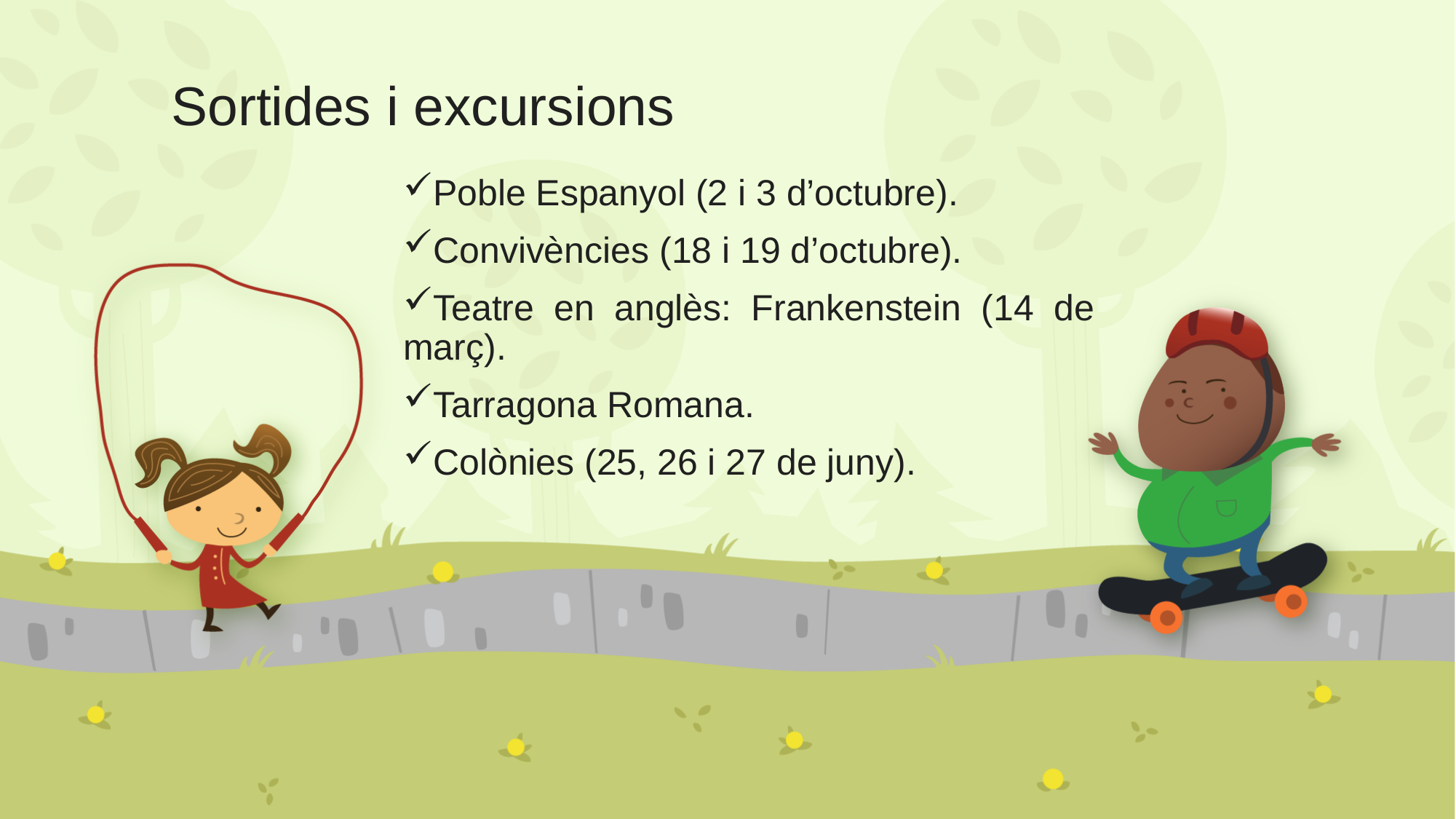

Sortides i excursions
Poble Espanyol (2 i 3 d’octubre).
Convivències (18 i 19 d’octubre).
Teatre en anglès: Frankenstein (14 de març).
Tarragona Romana.
Colònies (25, 26 i 27 de juny).